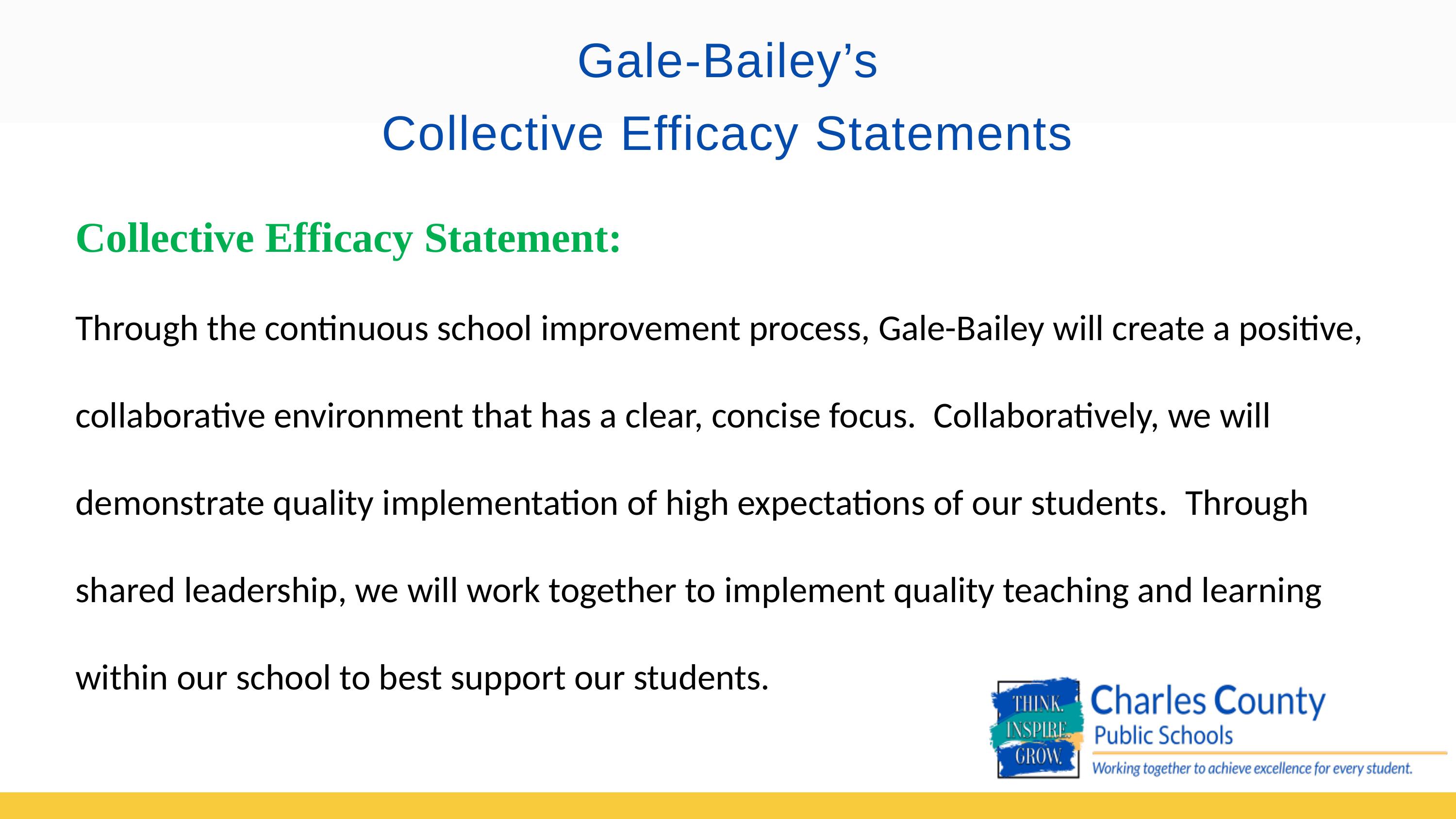

Gale-Bailey’s
Collective Efficacy Statements
Collective Efficacy Statement:
Through the continuous school improvement process, Gale-Bailey will create a positive, collaborative environment that has a clear, concise focus.  Collaboratively, we will demonstrate quality implementation of high expectations of our students.  Through shared leadership, we will work together to implement quality teaching and learning within our school to best support our students.